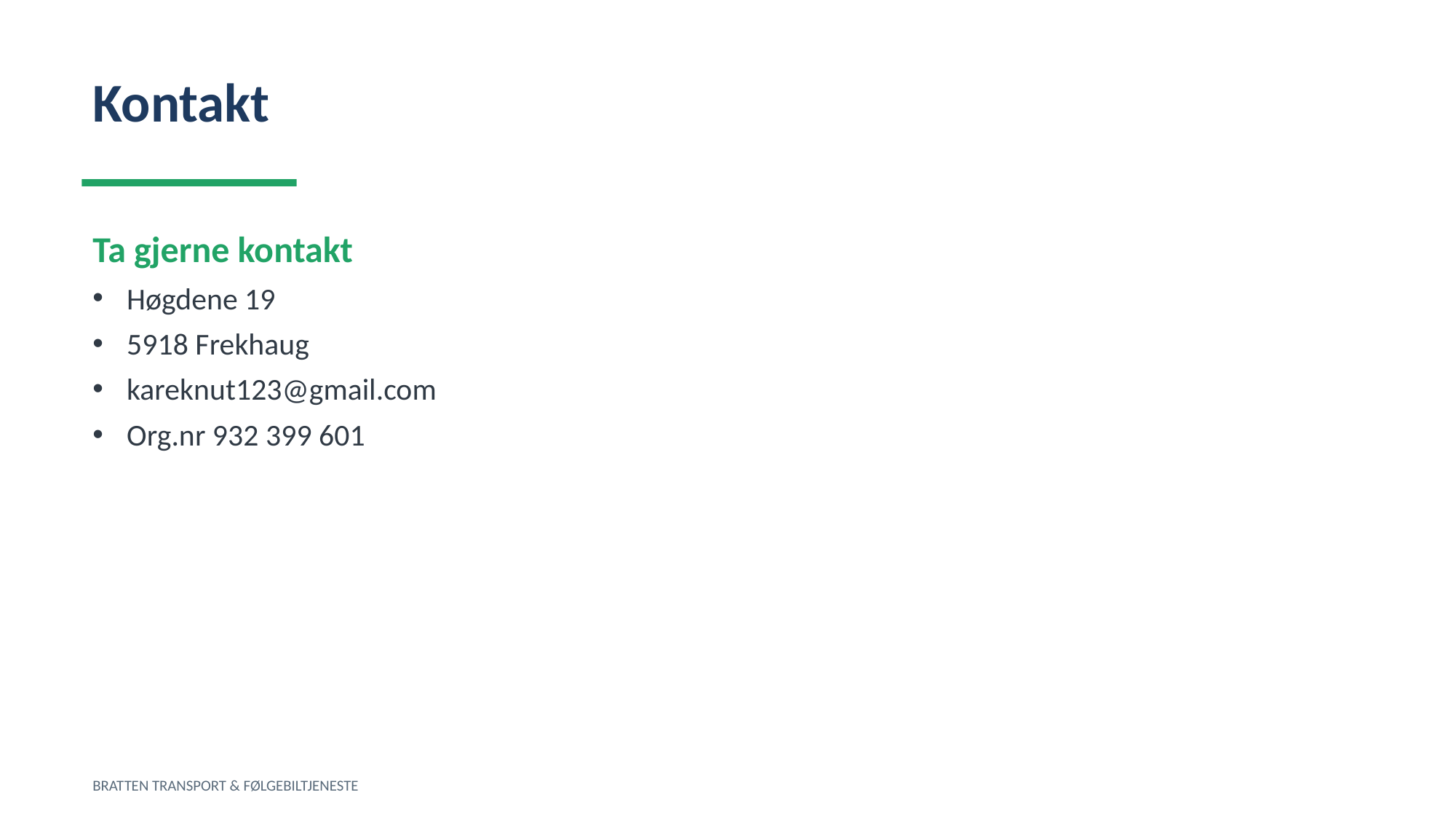

Kontakt

Ta gjerne kontakt
Høgdene 19
5918 Frekhaug
kareknut123@gmail.com
Org.nr 932 399 601
BRATTEN TRANSPORT & FØLGEBILTJENESTE